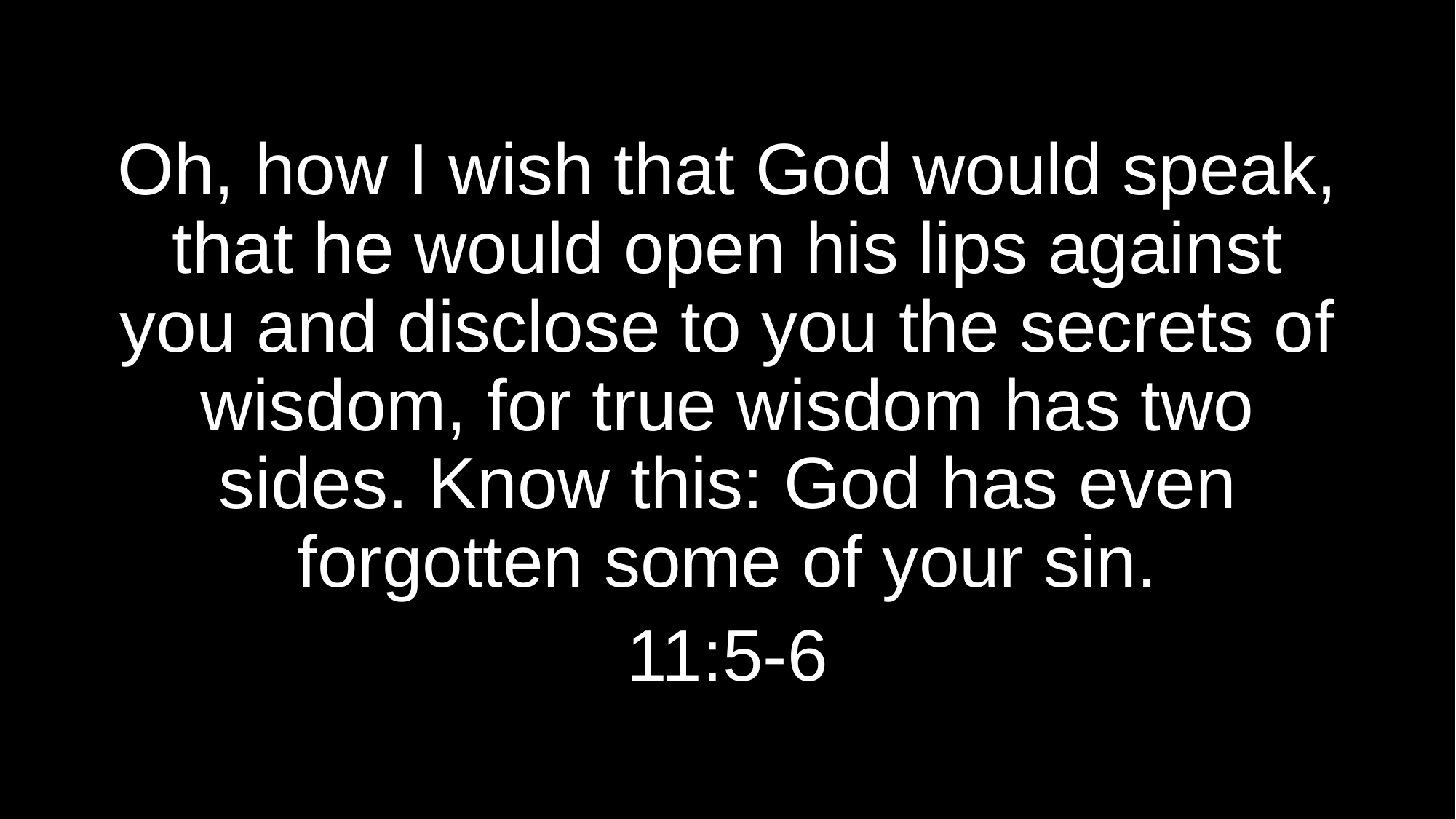

Oh, how I wish that God would speak, that he would open his lips against you and disclose to you the secrets of wisdom, for true wisdom has two sides. Know this: God has even forgotten some of your sin.
11:5-6